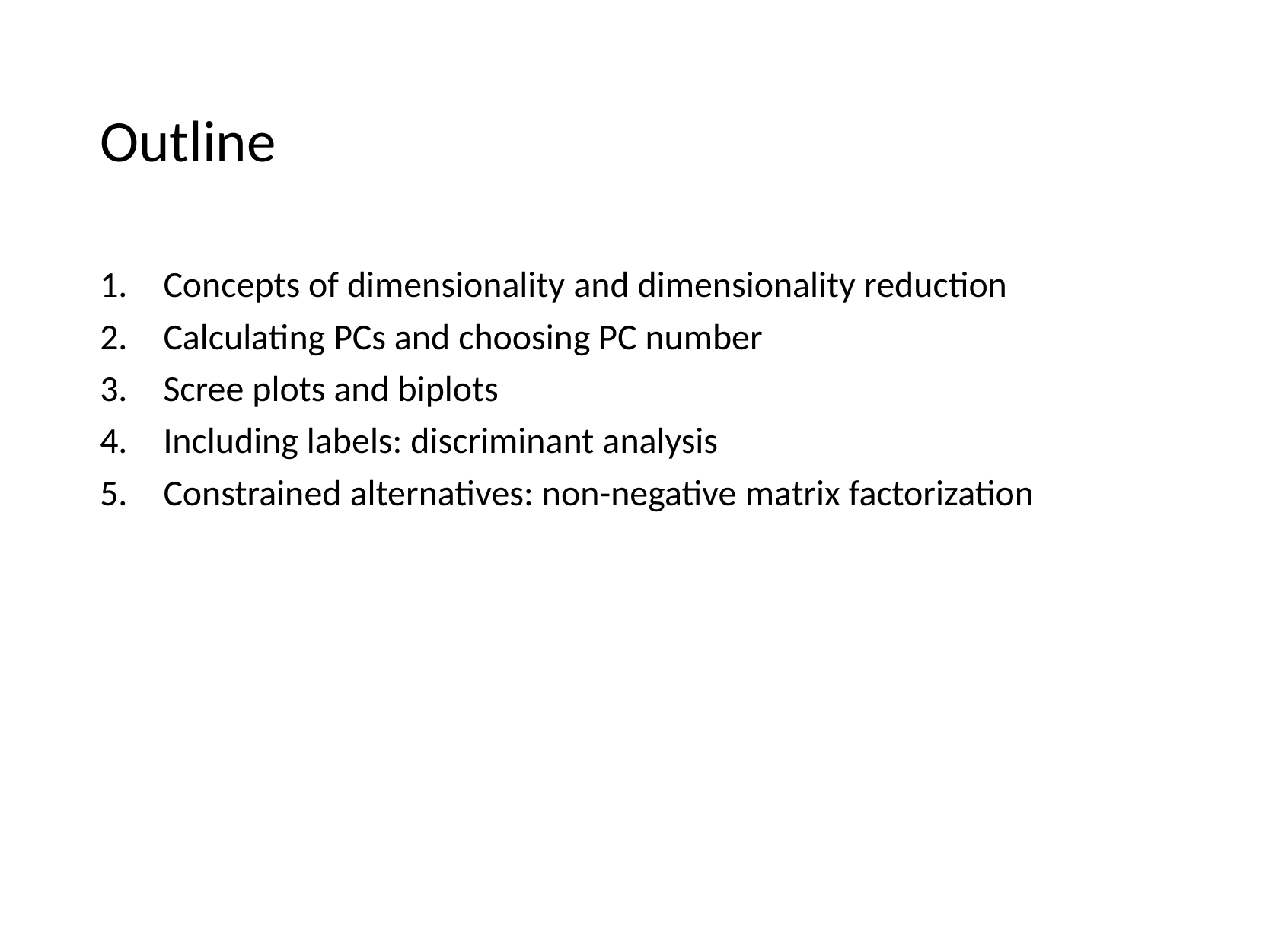

# Outline
Concepts of dimensionality and dimensionality reduction
Calculating PCs and choosing PC number
Scree plots and biplots
Including labels: discriminant analysis
Constrained alternatives: non-negative matrix factorization